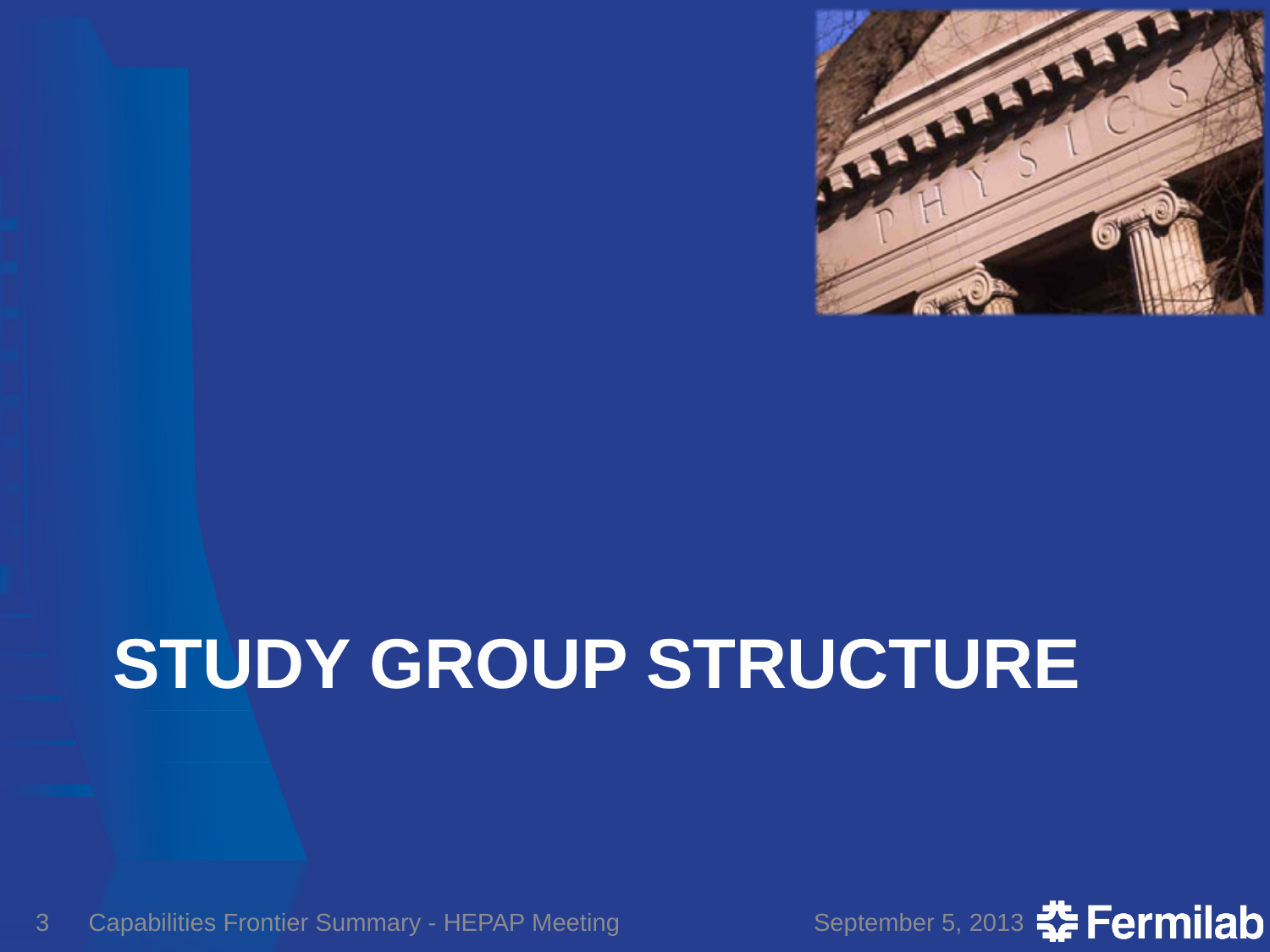

# Study group Structure
3
Capabilities Frontier Summary - HEPAP Meeting
September 5, 2013